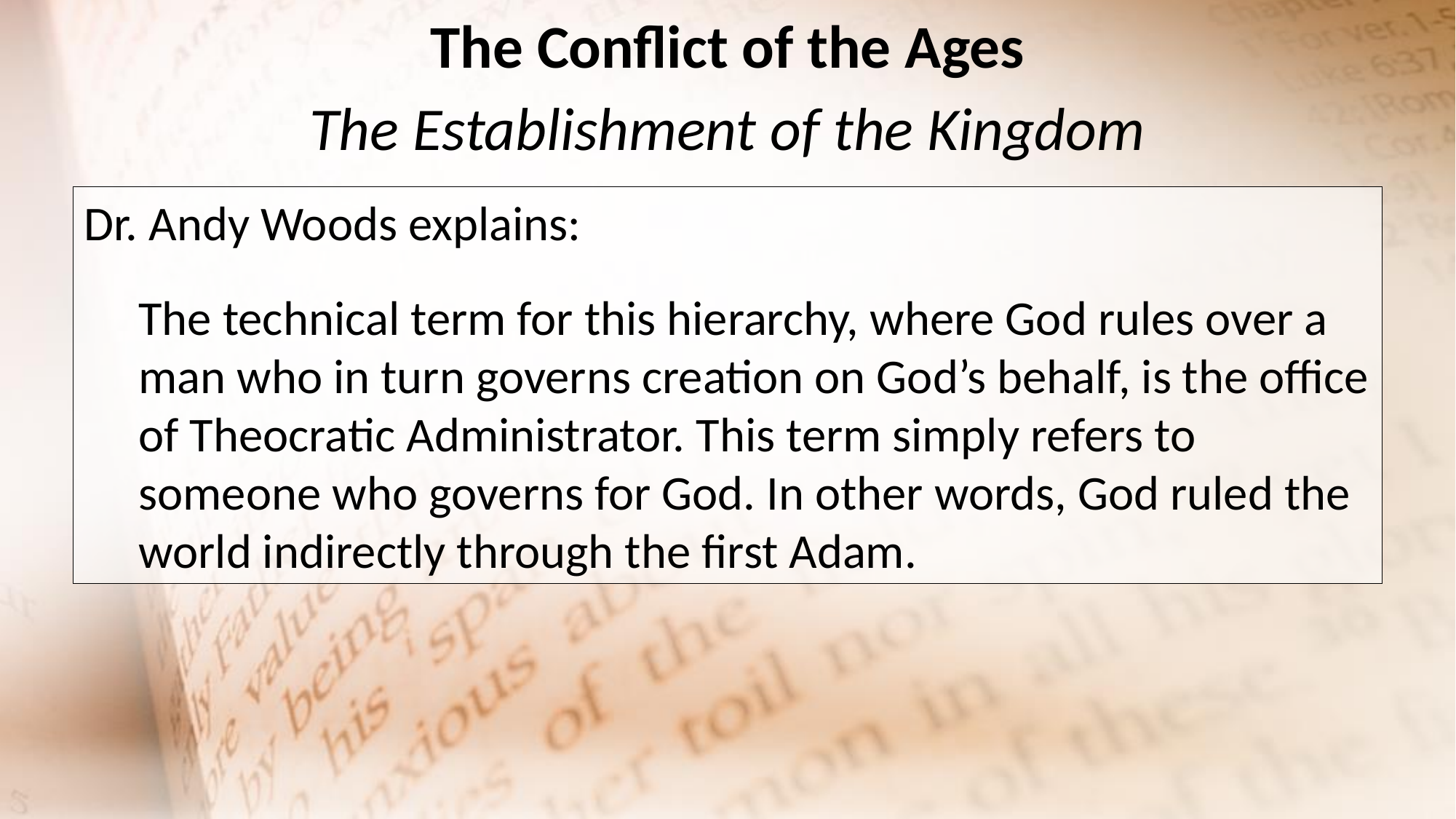

The Conflict of the Ages
The Establishment of the Kingdom
Dr. Andy Woods explains:
The technical term for this hierarchy, where God rules over a man who in turn governs creation on God’s behalf, is the office of Theocratic Administrator. This term simply refers to someone who governs for God. In other words, God ruled the world indirectly through the first Adam.